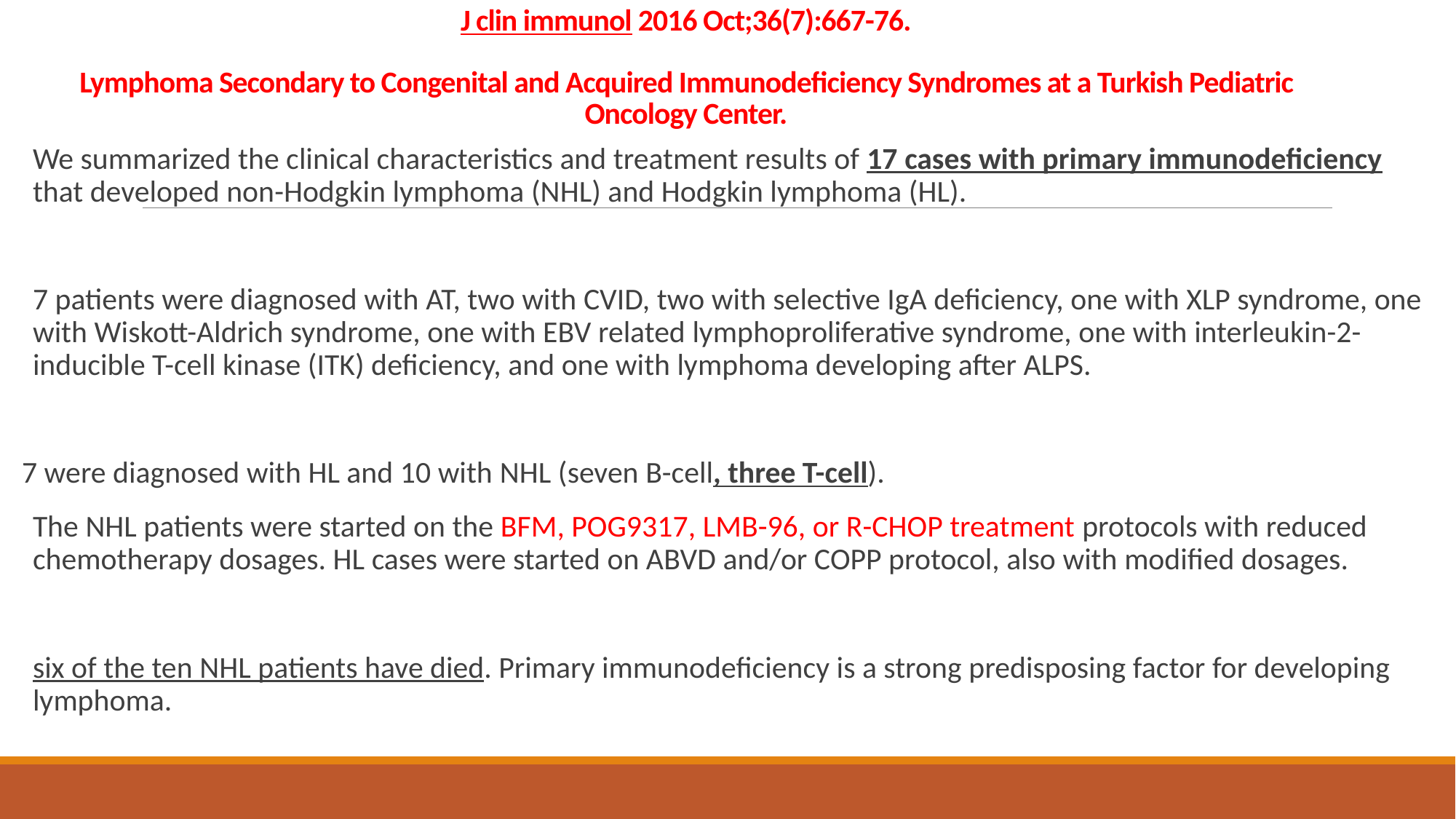

# J clin immunol 2016 Oct;36(7):667-76. Lymphoma Secondary to Congenital and Acquired Immunodeficiency Syndromes at a Turkish Pediatric Oncology Center.
We summarized the clinical characteristics and treatment results of 17 cases with primary immunodeficiency that developed non-Hodgkin lymphoma (NHL) and Hodgkin lymphoma (HL).

7 patients were diagnosed with AT, two with CVID, two with selective IgA deficiency, one with XLP syndrome, one with Wiskott-Aldrich syndrome, one with EBV related lymphoproliferative syndrome, one with interleukin-2-inducible T-cell kinase (ITK) deficiency, and one with lymphoma developing after ALPS.

7 were diagnosed with HL and 10 with NHL (seven B-cell, three T-cell).
The NHL patients were started on the BFM, POG9317, LMB-96, or R-CHOP treatment protocols with reduced chemotherapy dosages. HL cases were started on ABVD and/or COPP protocol, also with modified dosages.

six of the ten NHL patients have died. Primary immunodeficiency is a strong predisposing factor for developing lymphoma.